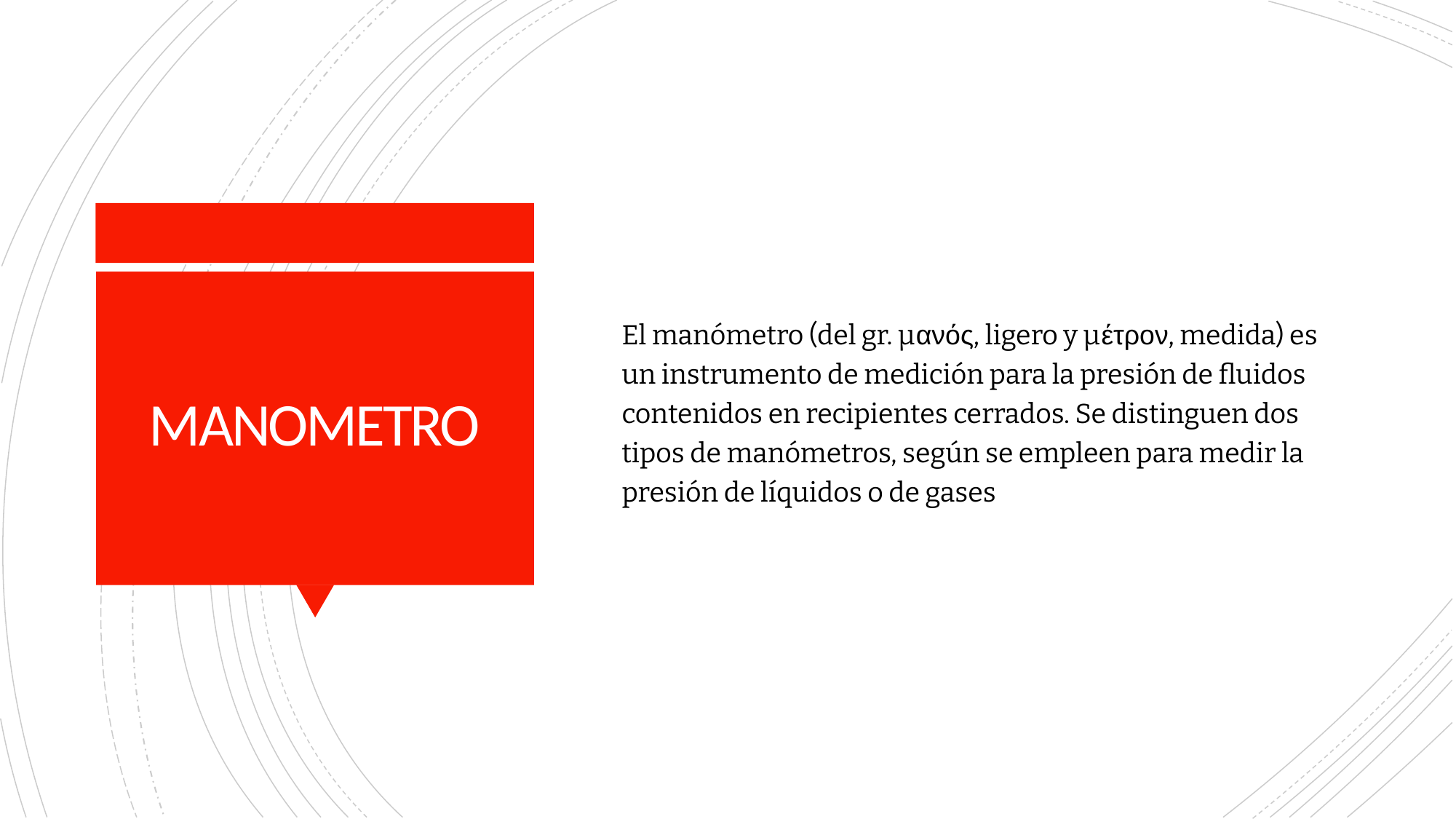

El manómetro (del gr. μανός, ligero y μέτρον, medida) es un instrumento de medición para la presión de fluidos contenidos en recipientes cerrados. Se distinguen dos tipos de manómetros, según se empleen para medir la presión de líquidos o de gases
# MANOMETRO